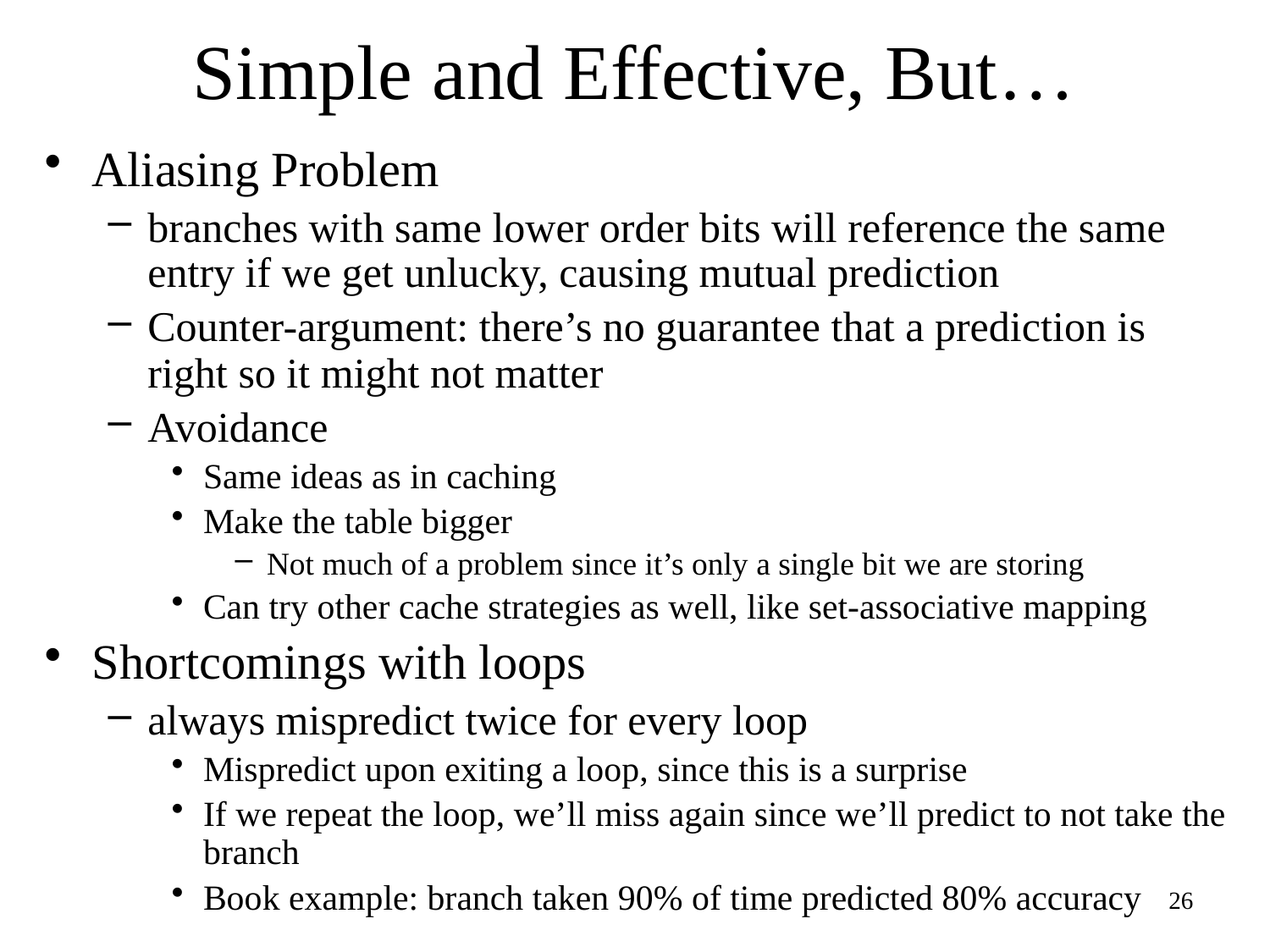

# Simple and Effective, But…
Aliasing Problem
branches with same lower order bits will reference the same entry if we get unlucky, causing mutual prediction
Counter-argument: there’s no guarantee that a prediction is right so it might not matter
Avoidance
Same ideas as in caching
Make the table bigger
Not much of a problem since it’s only a single bit we are storing
Can try other cache strategies as well, like set-associative mapping
Shortcomings with loops
always mispredict twice for every loop
Mispredict upon exiting a loop, since this is a surprise
If we repeat the loop, we’ll miss again since we’ll predict to not take the branch
Book example: branch taken 90% of time predicted 80% accuracy
26